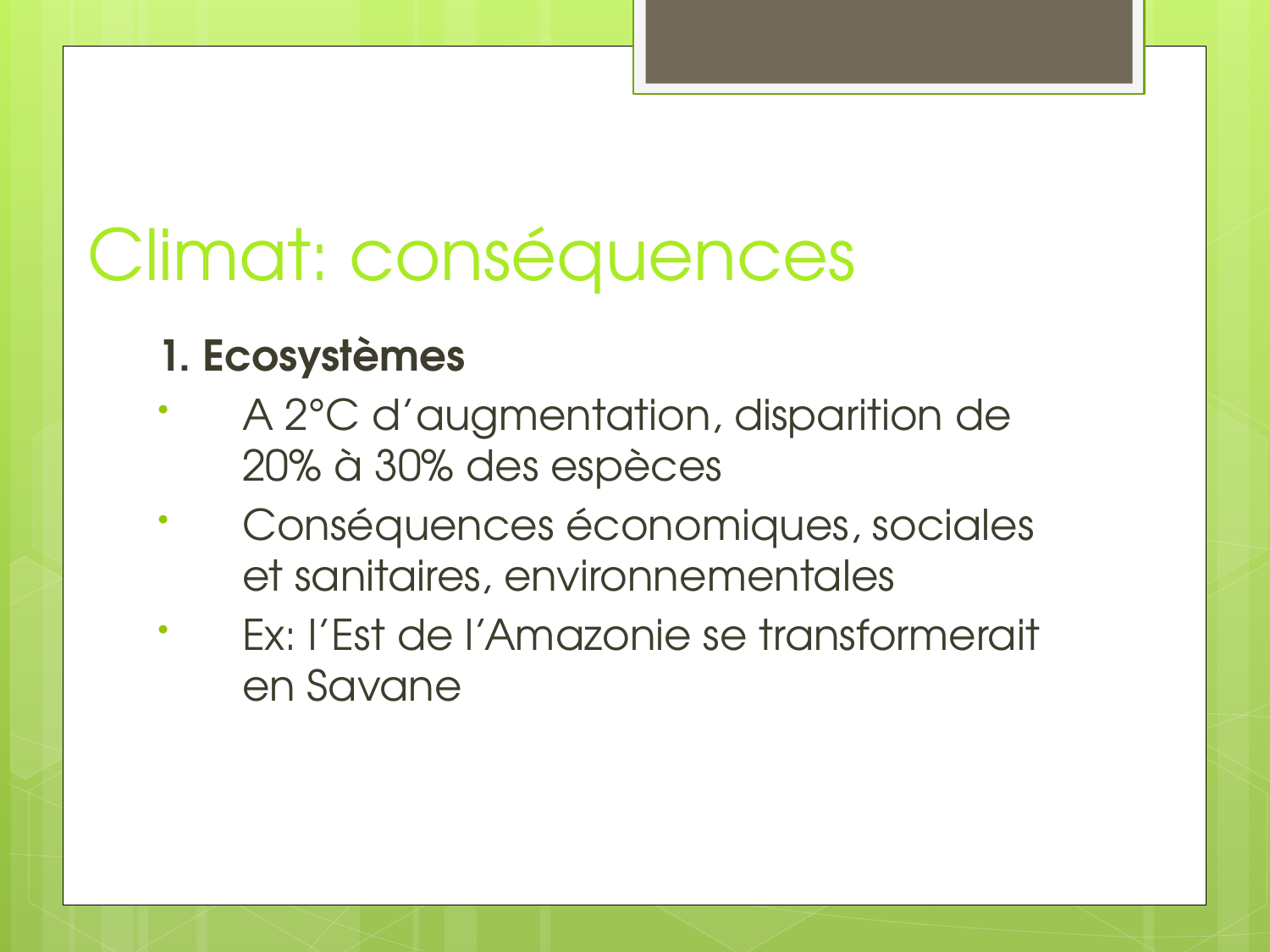

# Climat: conséquences
1. Ecosystèmes
A 2°C d’augmentation, disparition de 20% à 30% des espèces
Conséquences économiques, sociales et sanitaires, environnementales
Ex: l’Est de l’Amazonie se transformerait en Savane